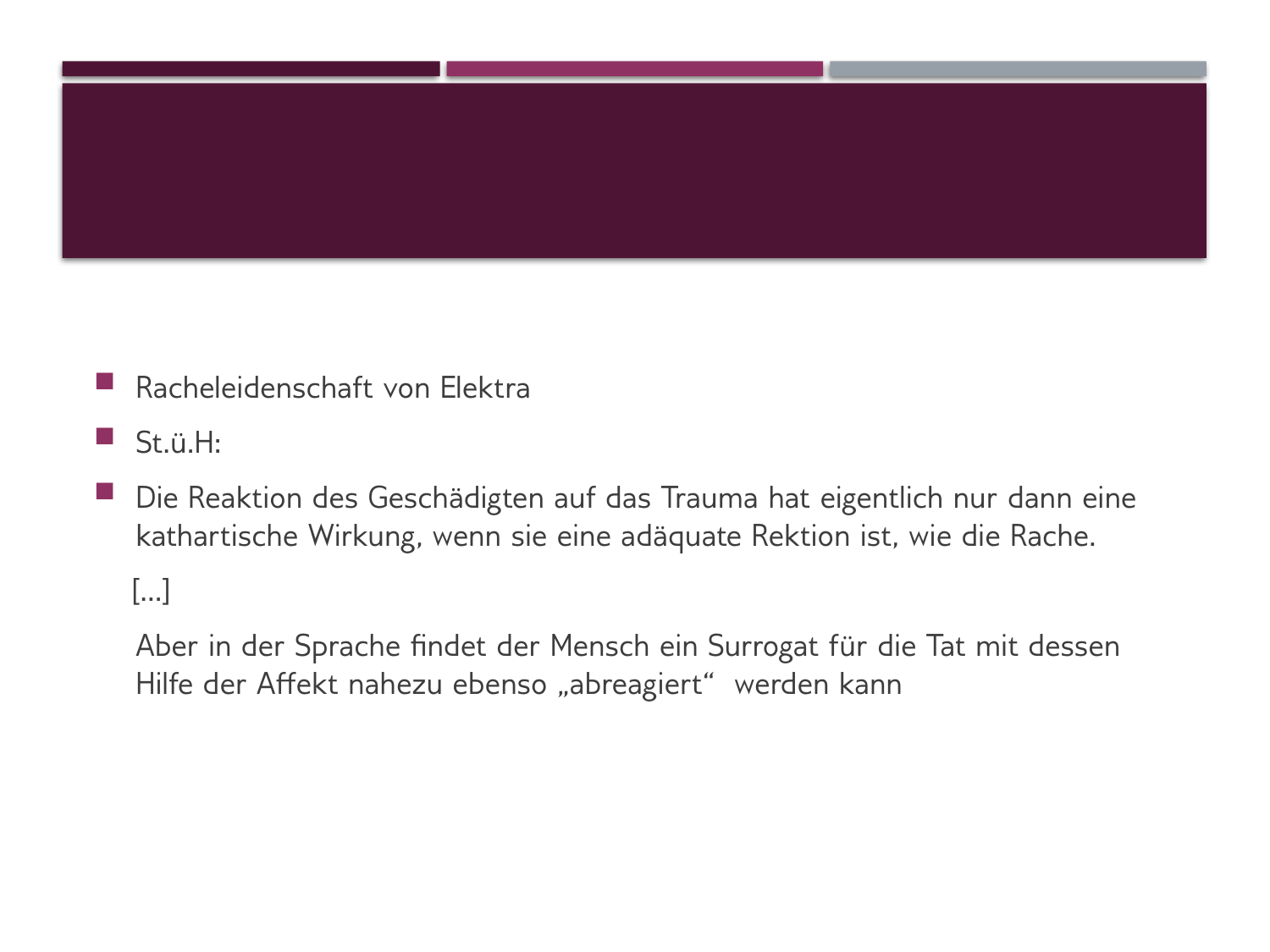

#
Racheleidenschaft von Elektra
St.ü.H:
Die Reaktion des Geschädigten auf das Trauma hat eigentlich nur dann eine kathartische Wirkung, wenn sie eine adäquate Rektion ist, wie die Rache.
    […]
	Aber in der Sprache findet der Mensch ein Surrogat für die Tat mit dessen Hilfe der Affekt nahezu ebenso „abreagiert“  werden kann